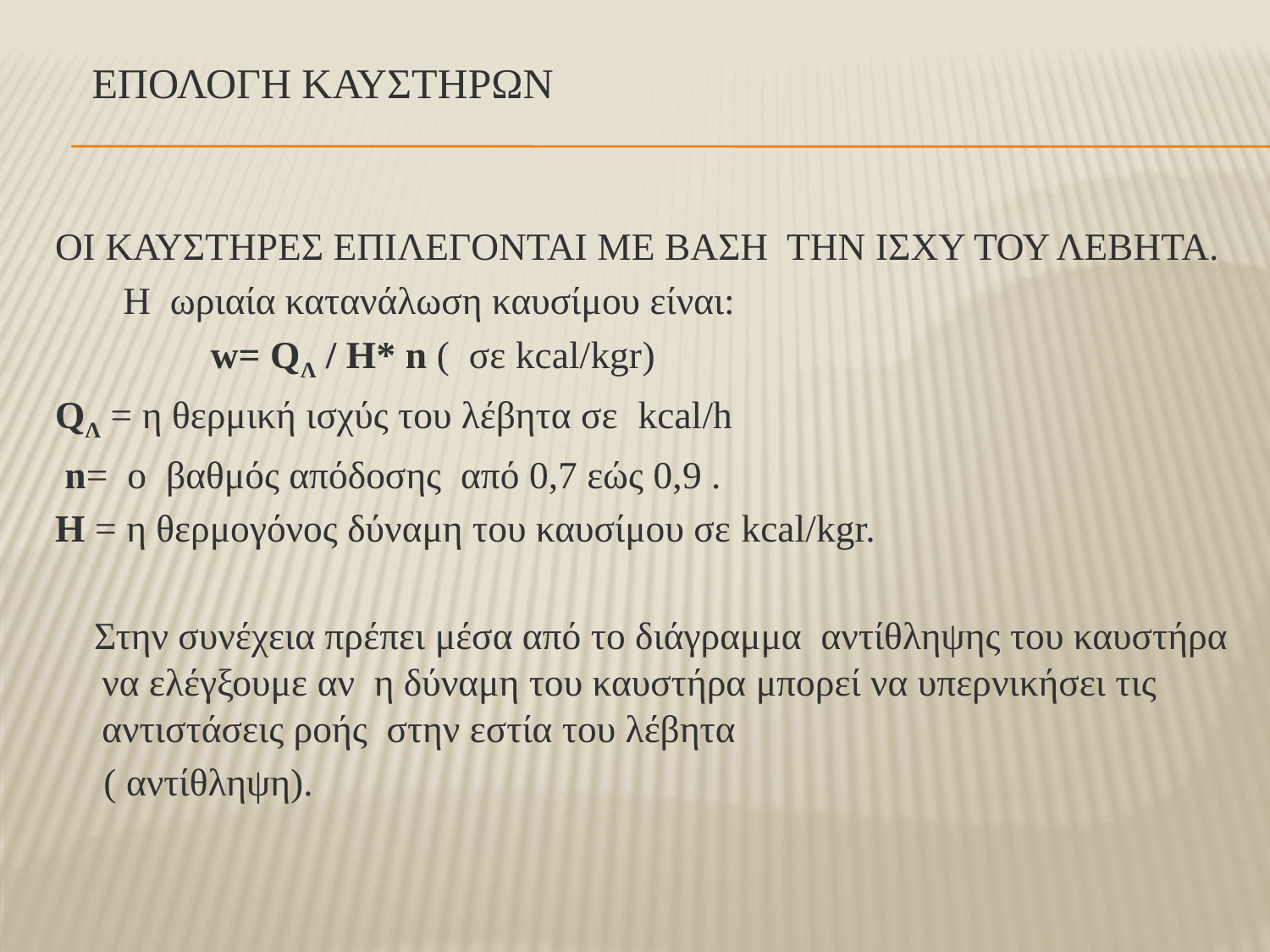

# ΕΠΟΛΟΓΗ ΚΑΥΣΤΗΡΩΝ
ΟΙ ΚΑΥΣΤΗΡΕΣ ΕΠΙΛΕΓΟΝΤΑΙ ΜΕ ΒΑΣΗ  ΤΗΝ ΙΣΧΥ ΤΟΥ ΛΕΒΗΤΑ.
       Η  ωριαία κατανάλωση καυσίμου είναι:
                w= QΛ / Η* n (  σε kcal/kgr)
QΛ = η θερμική ισχύς του λέβητα σε  kcal/h
 n=  o  βαθμός απόδοσης  από 0,7 εώς 0,9 .
Η = η θερμογόνος δύναμη του καυσίμου σε kcal/kgr.

    Στην συνέχεια πρέπει μέσα από το διάγραμμα  αντίθληψης του καυστήρα να ελέγξουμε αν  η δύναμη του καυστήρα μπορεί να υπερνικήσει τις αντιστάσεις ροής  στην εστία του λέβητα
     ( αντίθληψη).